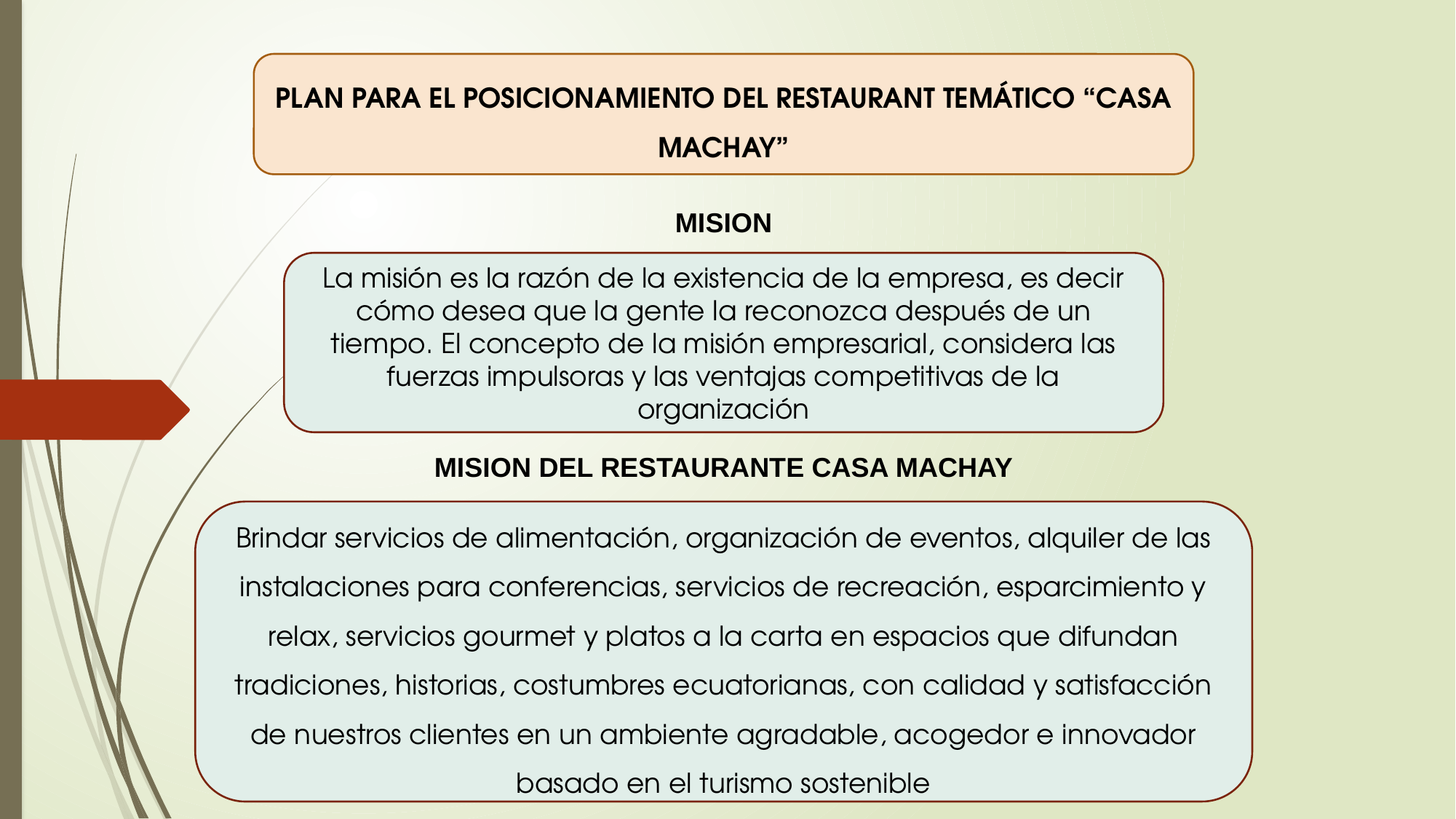

PLAN PARA EL POSICIONAMIENTO DEL RESTAURANT TEMÁTICO “CASA MACHAY”
MISION
La misión es la razón de la existencia de la empresa, es decir cómo desea que la gente la reconozca después de un tiempo. El concepto de la misión empresarial, considera las fuerzas impulsoras y las ventajas competitivas de la organización
MISION DEL RESTAURANTE CASA MACHAY
Brindar servicios de alimentación, organización de eventos, alquiler de las instalaciones para conferencias, servicios de recreación, esparcimiento y relax, servicios gourmet y platos a la carta en espacios que difundan tradiciones, historias, costumbres ecuatorianas, con calidad y satisfacción de nuestros clientes en un ambiente agradable, acogedor e innovador basado en el turismo sostenible